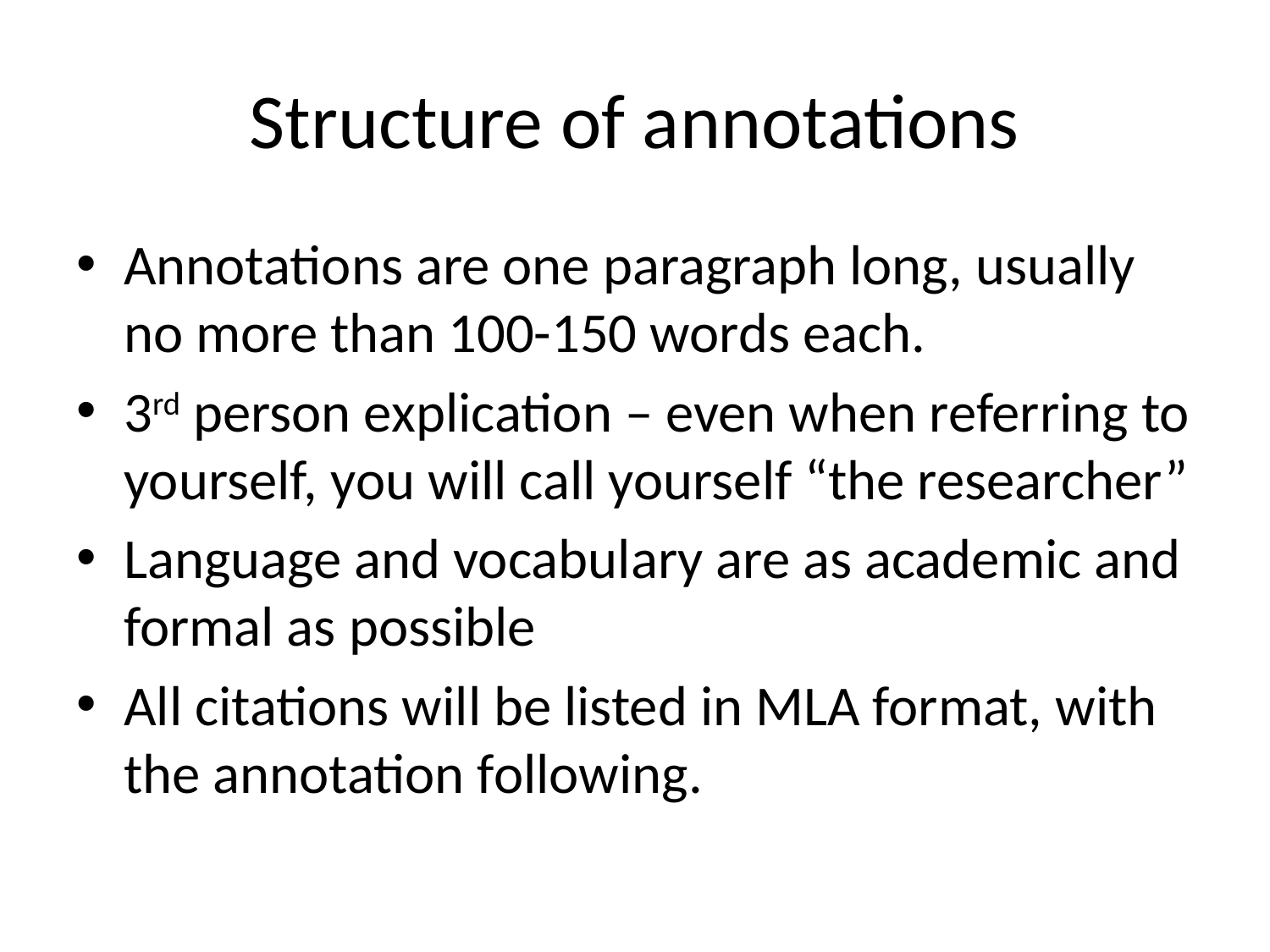

# Structure of annotations
Annotations are one paragraph long, usually no more than 100-150 words each.
3rd person explication – even when referring to yourself, you will call yourself “the researcher”
Language and vocabulary are as academic and formal as possible
All citations will be listed in MLA format, with the annotation following.